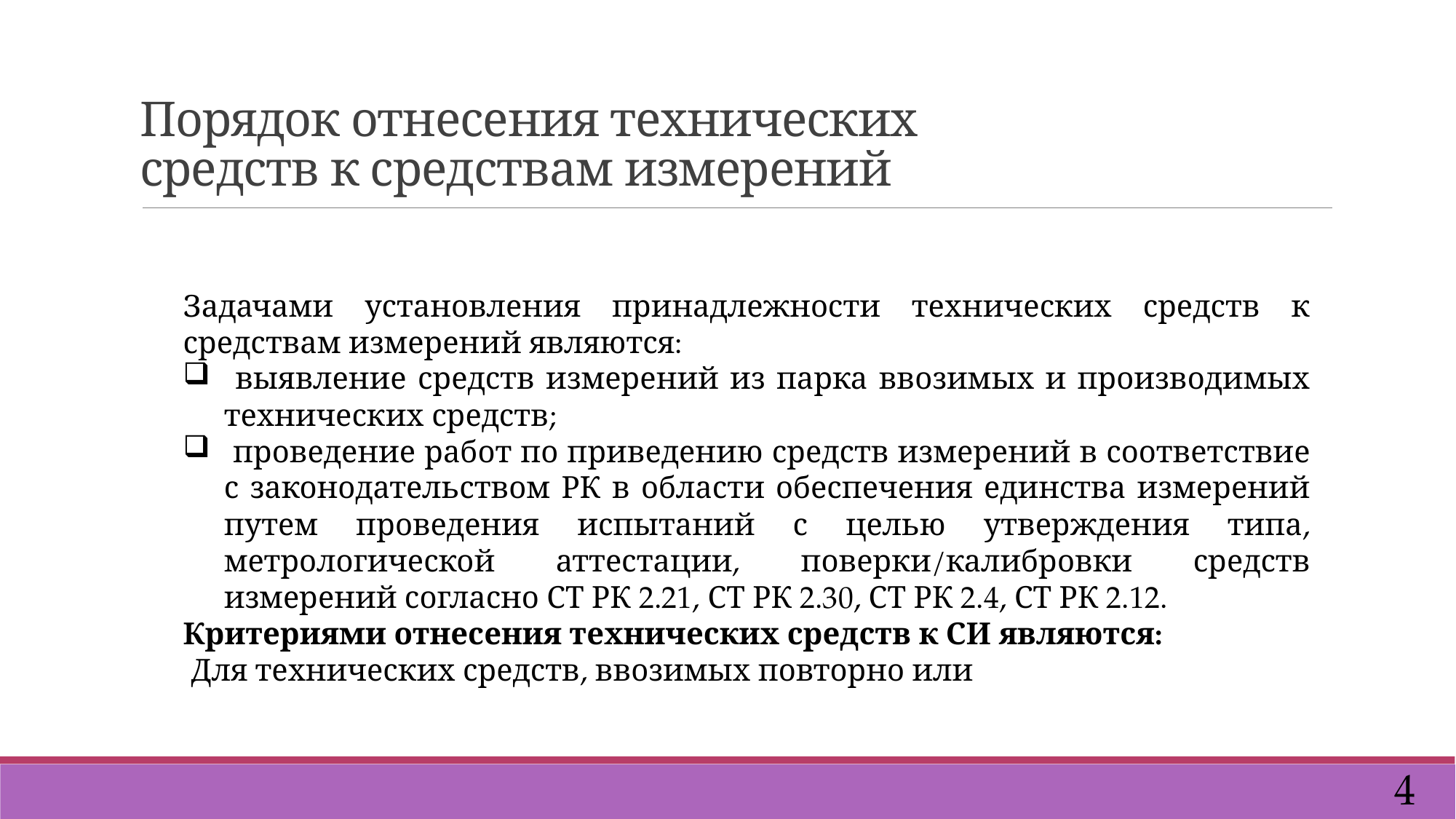

Порядок отнесения технических средств к средствам измерений
Задачами установления принадлежности технических средств к средствам измерений являются:
 выявление средств измерений из парка ввозимых и производимых технических средств;
 проведение работ по приведению средств измерений в соответствие с законодательством РК в области обеспечения единства измерений путем проведения испытаний с целью утверждения типа, метрологической аттестации, поверки/калибровки средств измерений согласно СТ РК 2.21, СТ РК 2.30, СТ РК 2.4, СТ РК 2.12.
Критериями отнесения технических средств к СИ являются:
 Для технических средств, ввозимых повторно или
4